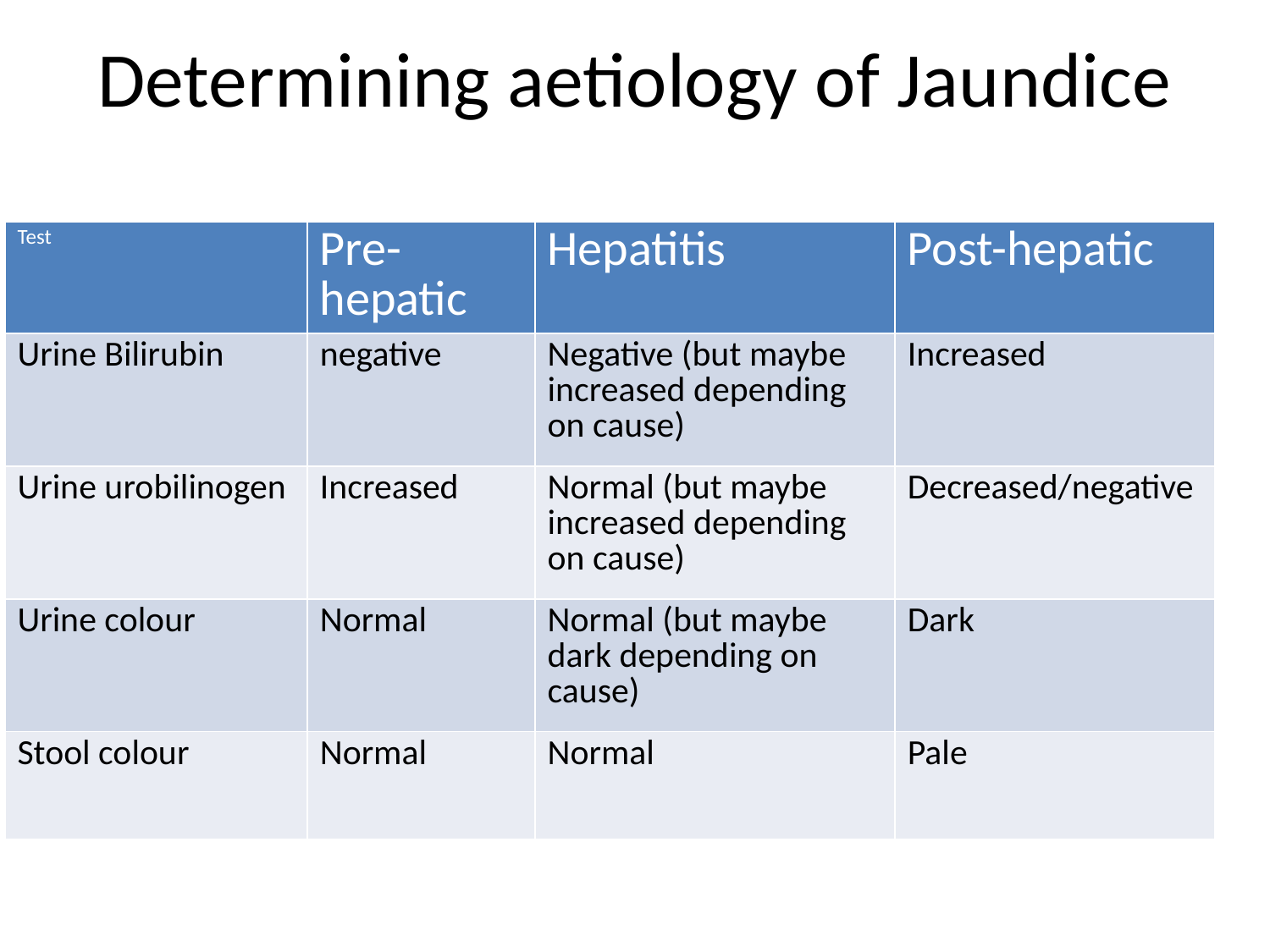

# Determining aetiology of Jaundice

| Test | Pre-hepatic | Hepatitis | Post-hepatic |
| --- | --- | --- | --- |
| Urine Bilirubin | negative | Negative (but maybe increased depending on cause) | Increased |
| Urine urobilinogen | Increased | Normal (but maybe increased depending on cause) | Decreased/negative |
| Urine colour | Normal | Normal (but maybe dark depending on cause) | Dark |
| Stool colour | Normal | Normal | Pale |